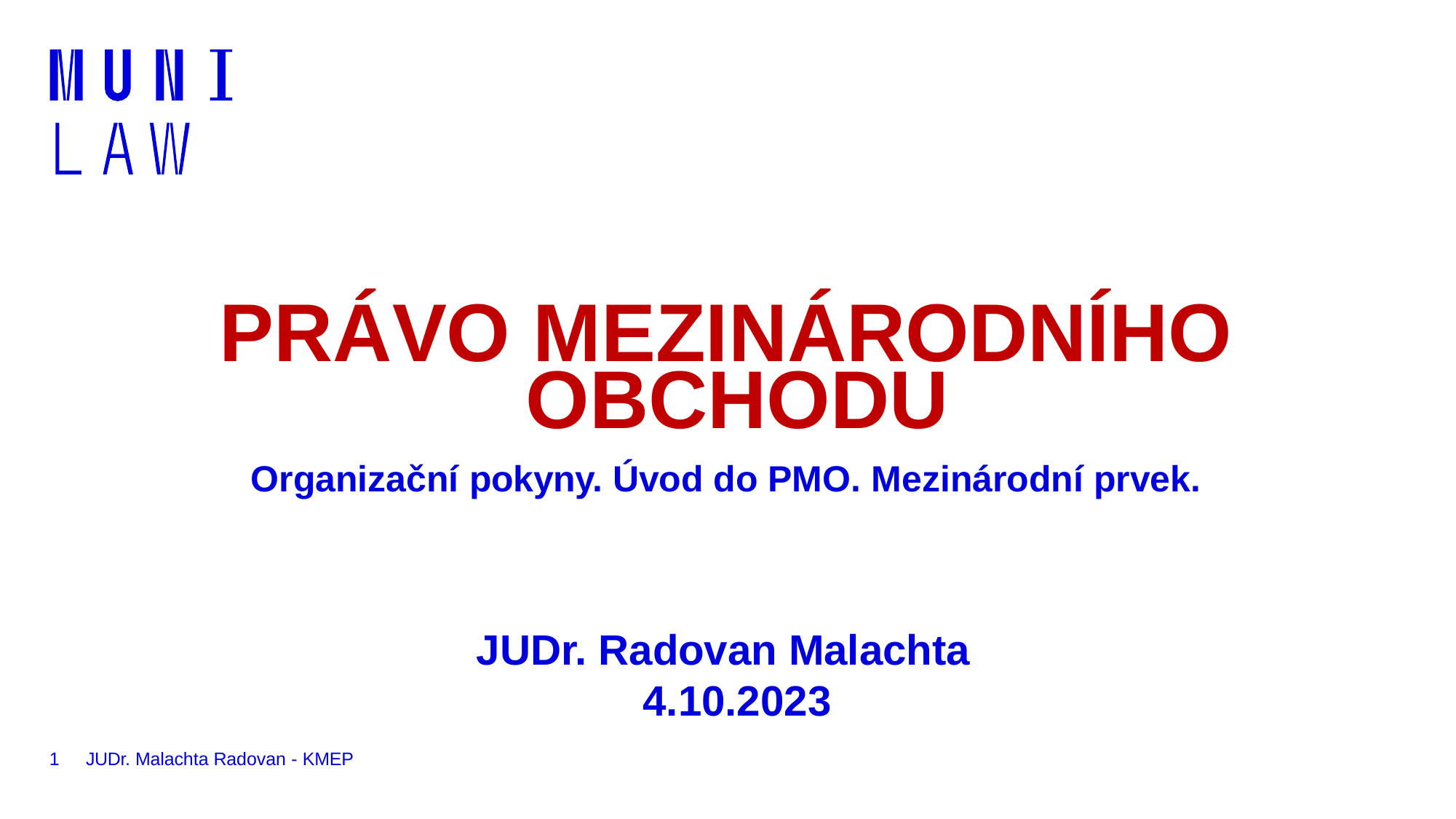

# PRÁVO MEZINÁRODNÍHO  OBCHODU
Organizační pokyny. Úvod do PMO. Mezinárodní prvek.
JUDr. Radovan Malachta  4.10.2023
1
JUDr. Malachta Radovan - KMEP